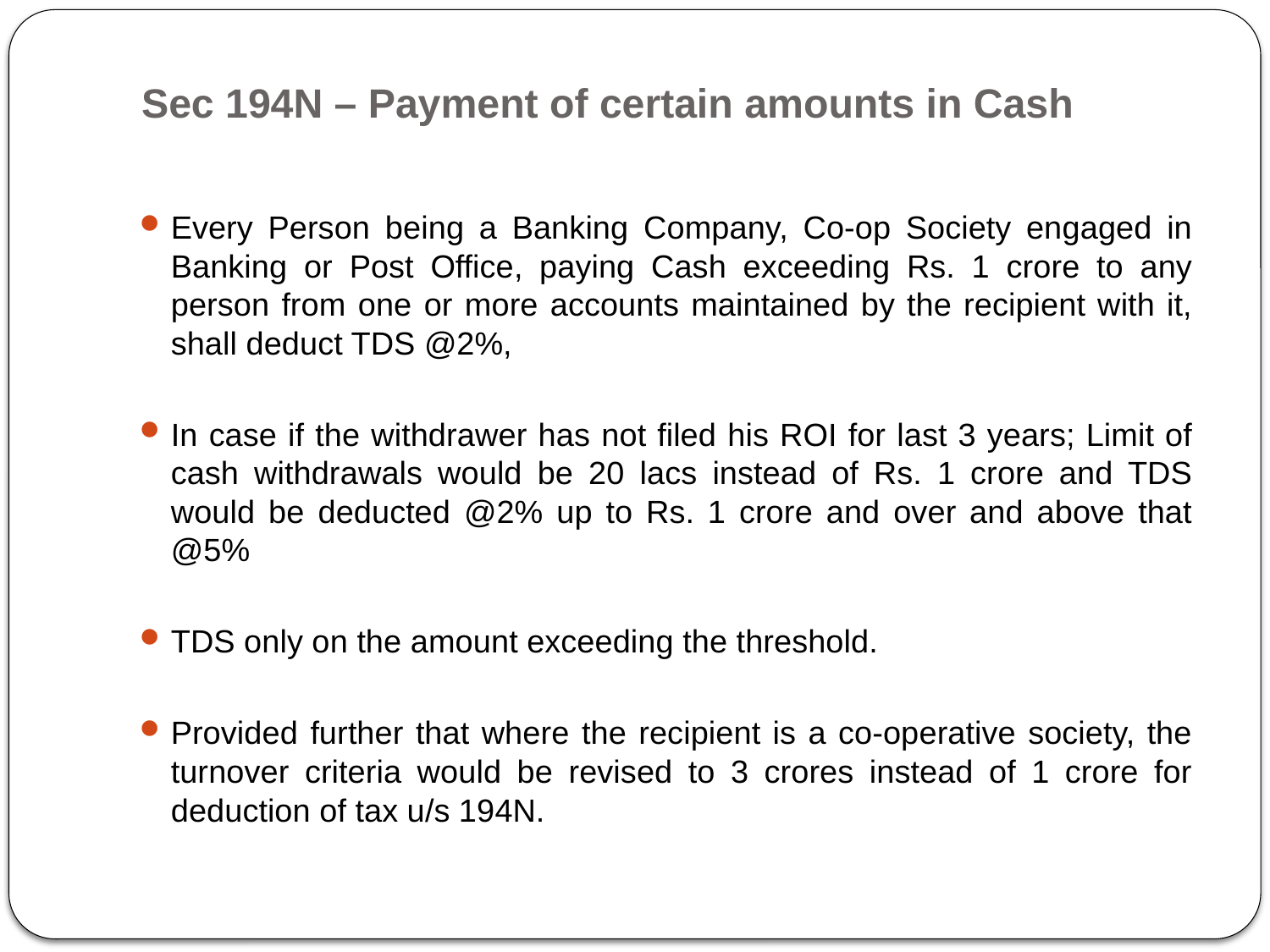

# Sec 194N – Payment of certain amounts in Cash
Every Person being a Banking Company, Co-op Society engaged in Banking or Post Office, paying Cash exceeding Rs. 1 crore to any person from one or more accounts maintained by the recipient with it, shall deduct TDS @2%,

In case if the withdrawer has not filed his ROI for last 3 years; Limit of cash withdrawals would be 20 lacs instead of Rs. 1 crore and TDS would be deducted @2% up to Rs. 1 crore and over and above that @5%

TDS only on the amount exceeding the threshold.

Provided further that where the recipient is a co-operative society, the turnover criteria would be revised to 3 crores instead of 1 crore for deduction of tax u/s 194N.